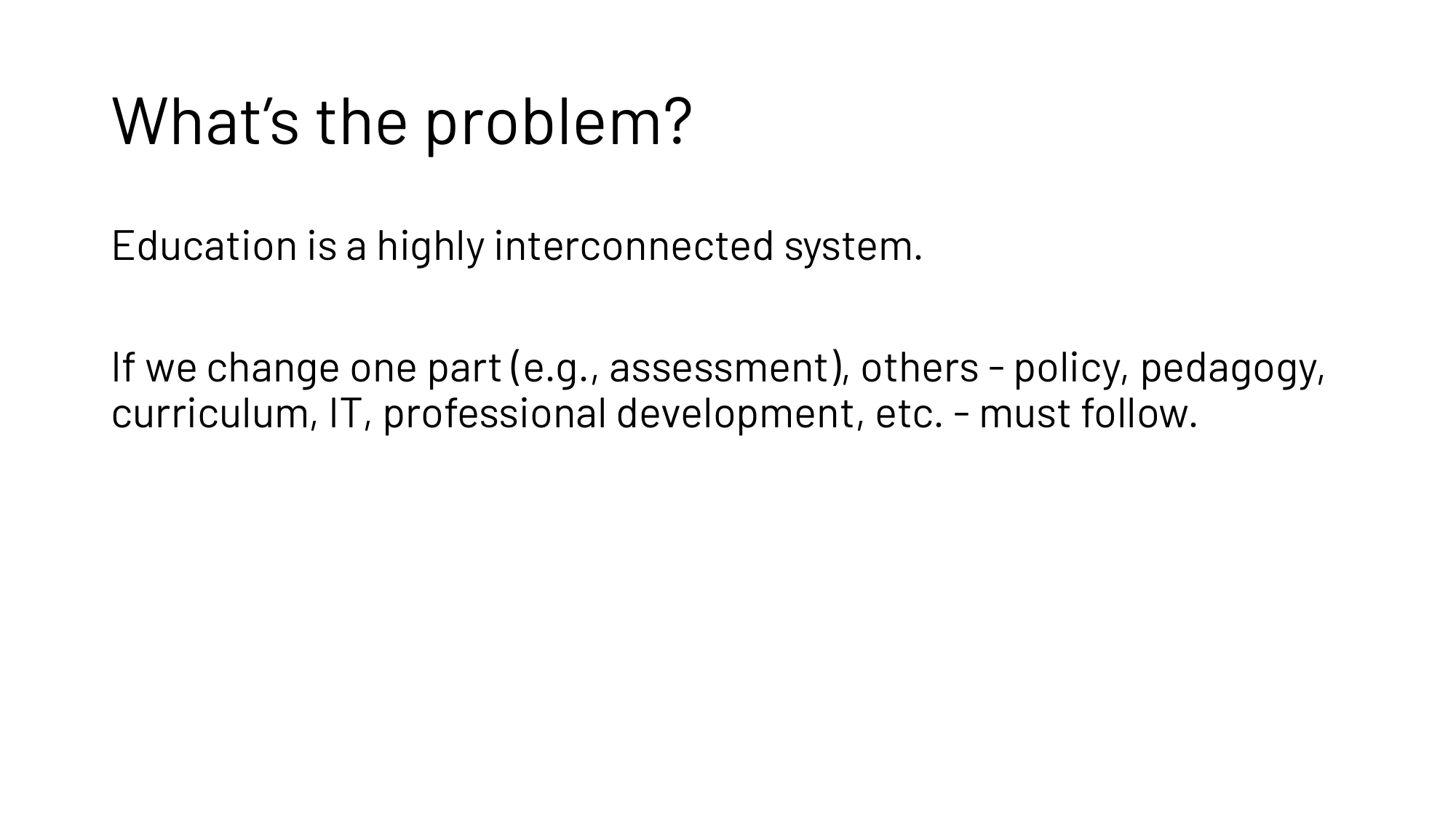

# What’s the problem?
Education is a highly interconnected system.

If we change one part (e.g., assessment), others - policy, pedagogy, curriculum, IT, professional development, etc. - must follow.